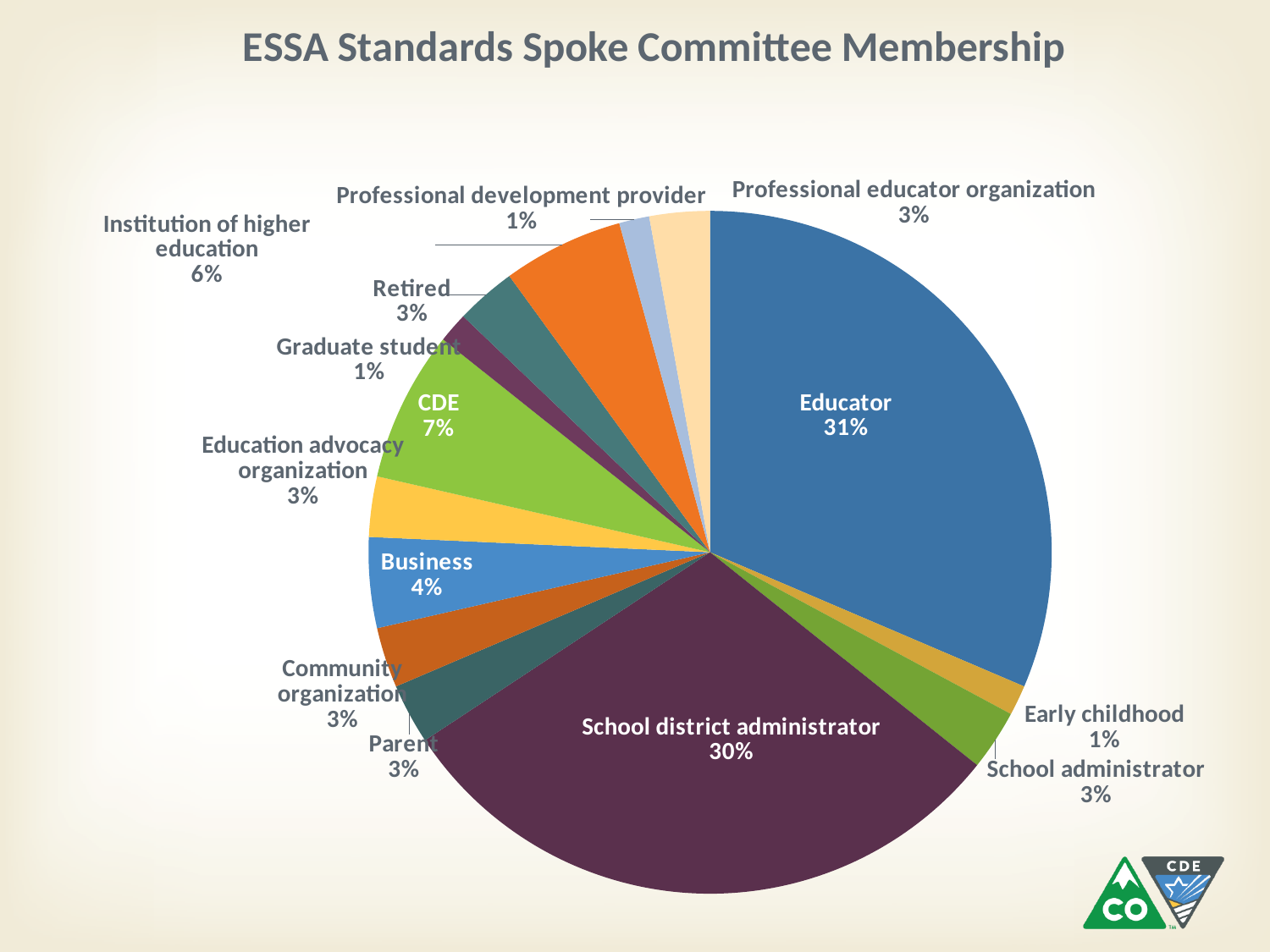

### Chart: ESSA Standards Spoke Committee Membership

| Category |  |
|---|---|
| Educator | 22.0 |
| Early childhood | 1.0 |
| School administrator | 2.0 |
| School district administrator | 21.0 |
| Parent | 2.0 |
| Community organization | 2.0 |
| Business | 3.0 |
| Education advocacy organization | 2.0 |
| CDE | 5.0 |
| Graduate student | 1.0 |
| Retired | 2.0 |
| Institution of higher education | 4.0 |
| Professional development provider | 1.0 |
| Professional educator organization | 2.0 |